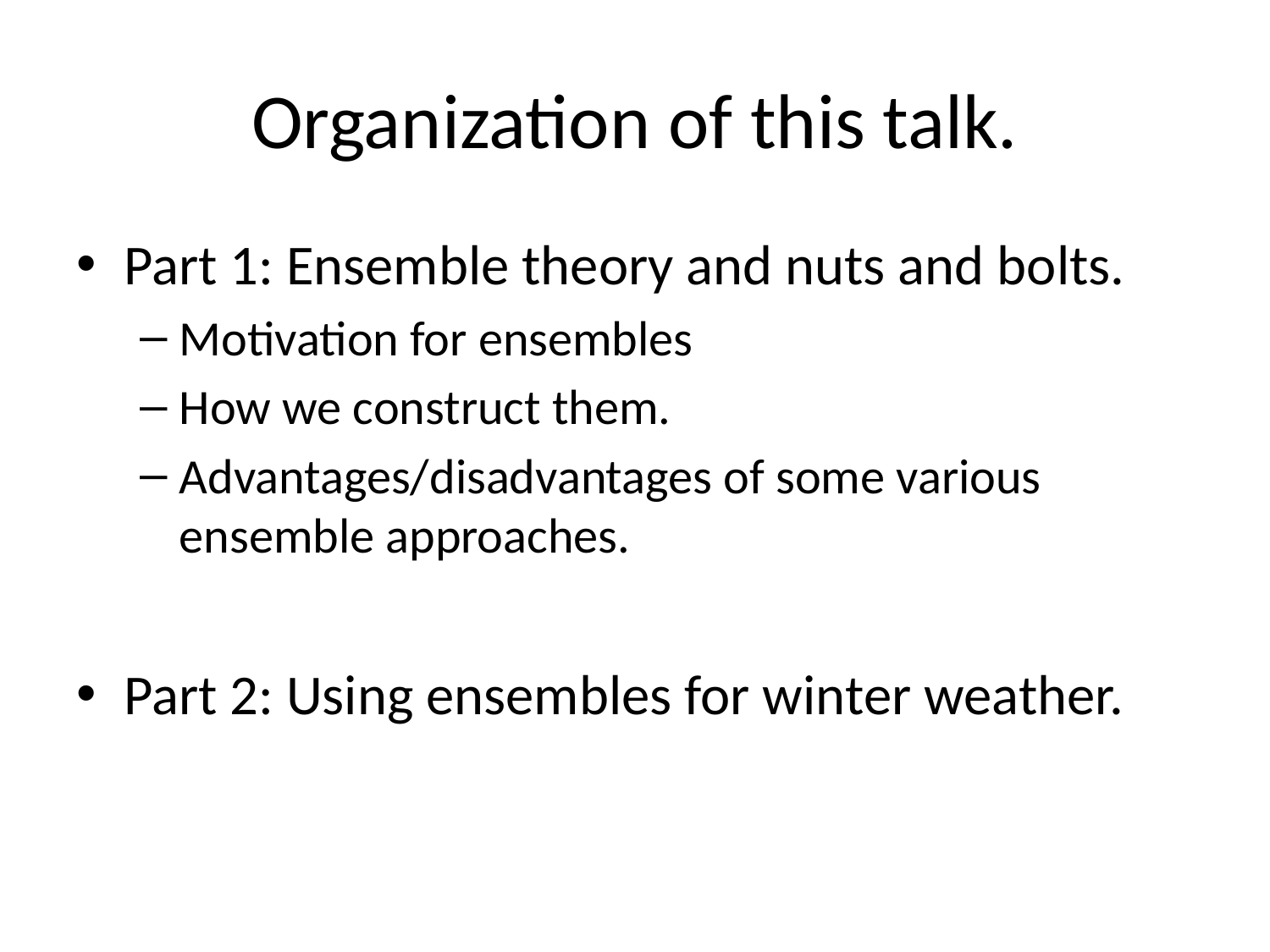

# Organization of this talk.
Part 1: Ensemble theory and nuts and bolts.
Motivation for ensembles
How we construct them.
Advantages/disadvantages of some various ensemble approaches.

Part 2: Using ensembles for winter weather.